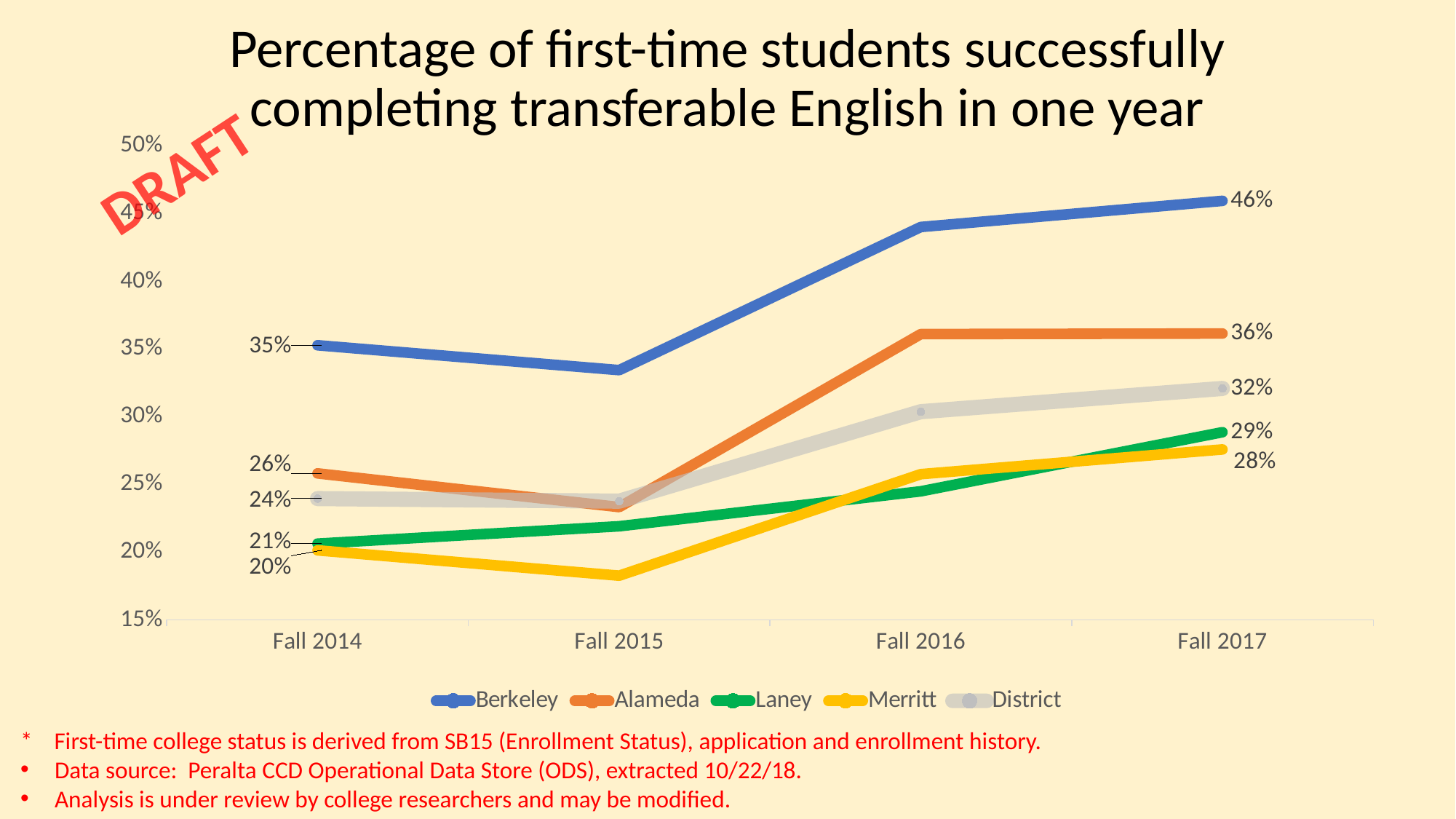

# Percentage of first-time students successfully completing transferable English in one year

### Chart

| Category | Berkeley | Alameda | Laney | Merritt | District |
|---|---|---|---|---|---|
| Fall 2014 | 0.352710646636185 | 0.258064516129032 | 0.206191588785047 | 0.20125786163522 | 0.239464882943144 |
| Fall 2015 | 0.334355828220859 | 0.233183856502242 | 0.219018404907976 | 0.182564102564103 | 0.237573899715349 |
| Fall 2016 | 0.440042826552463 | 0.360955056179775 | 0.244834710743802 | 0.257516339869281 | 0.303670360110803 |
| Fall 2017 | 0.45935960591133 | 0.361379310344828 | 0.288482238966631 | 0.275761973875181 | 0.320839580209895 |
DRAFT
*    First-time college status is derived from SB15 (Enrollment Status), application and enrollment history.
Data source:  Peralta CCD Operational Data Store (ODS), extracted 10/22/18.
Analysis is under review by college researchers and may be modified.